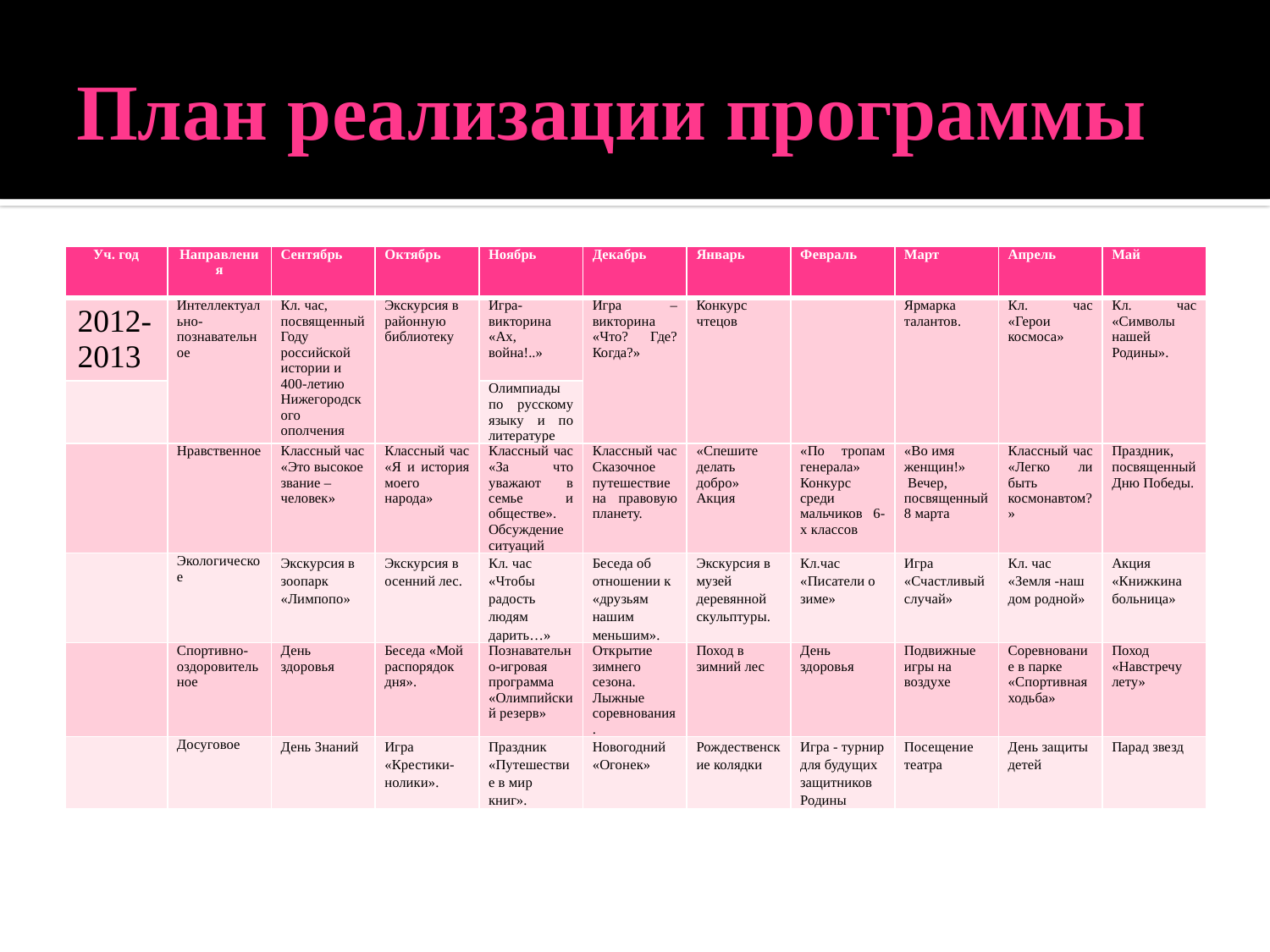

# План реализации программы
| Уч. год | Направления | Сентябрь | Октябрь | Ноябрь | Декабрь | Январь | Февраль | Март | Апрель | Май |
| --- | --- | --- | --- | --- | --- | --- | --- | --- | --- | --- |
| 2012-2013 | Интеллектуально-познавательное | Кл. час, посвященный Году российской истории и 400-летию Нижегородского ополчения | Экскурсия в районную библиотеку | Игра- викторина «Ах, война!..» | Игра – викторина «Что? Где? Когда?» | Конкурс чтецов |  | Ярмарка талантов. | Кл. час «Герои космоса» | Кл. час «Символы нашей Родины». |
|  |  |  |  | Олимпиады по русскому языку и по литературе |  |  |  |  |  |  |
|  | Нравственное | Классный час «Это высокое звание – человек» | Классный час «Я и история моего народа» | Классный час «За что уважают в семье и обществе». Обсуждение ситуаций | Классный час Сказочное путешествие на правовую планету. | «Спешите делать добро» Акция | «По тропам генерала» Конкурс среди мальчиков 6-х классов | «Во имя женщин!»  Вечер, посвященный 8 марта | Классный час «Легко ли быть космонавтом?» | Праздник, посвященный Дню Победы. |
|  | Экологическое | Экскурсия в зоопарк «Лимпопо» | Экскурсия в осенний лес. | Кл. час «Чтобы радость людям дарить…» | Беседа об отношении к «друзьям нашим меньшим». | Экскурсия в музей деревянной скульптуры. | Кл.час «Писатели о зиме» | Игра «Счастливый случай» | Кл. час «Земля -наш дом родной» | Акция «Книжкина больница» |
|  | Спортивно-оздоровительное | День здоровья | Беседа «Мой распорядок дня». | Познавательно-игровая программа «Олимпийский резерв» | Открытие зимнего сезона. Лыжные соревнования. | Поход в зимний лес | День здоровья | Подвижные игры на воздухе | Соревнование в парке «Спортивная ходьба» | Поход «Навстречу лету» |
|  | Досуговое | День Знаний | Игра «Крестики-нолики». | Праздник «Путешествие в мир книг». | Новогодний «Огонек» | Рождественские колядки | Игра - турнир для будущих защитников Родины | Посещение театра | День защиты детей | Парад звезд |